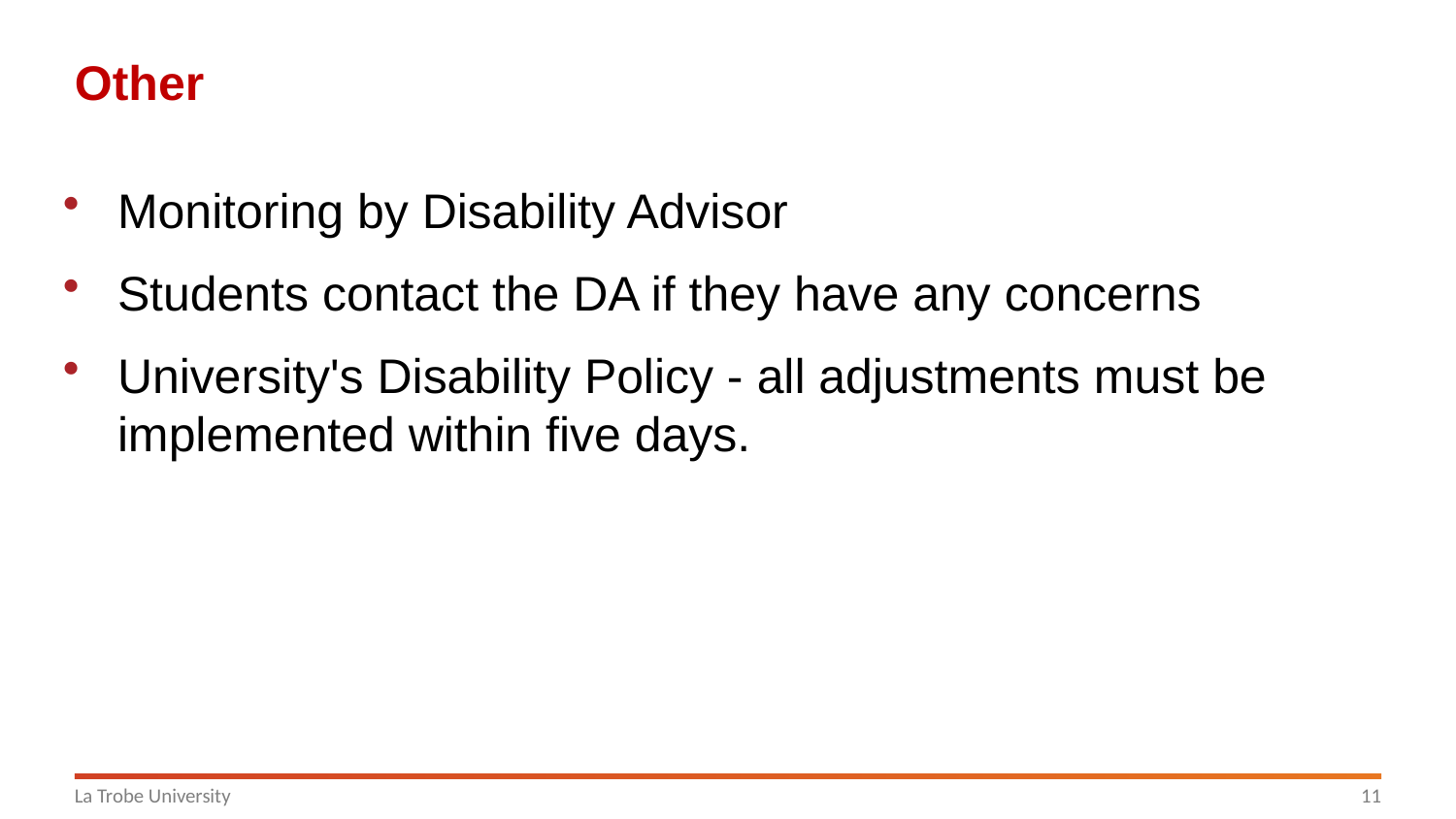

# Other
Monitoring by Disability Advisor
Students contact the DA if they have any concerns
University's Disability Policy - all adjustments must be implemented within five days.